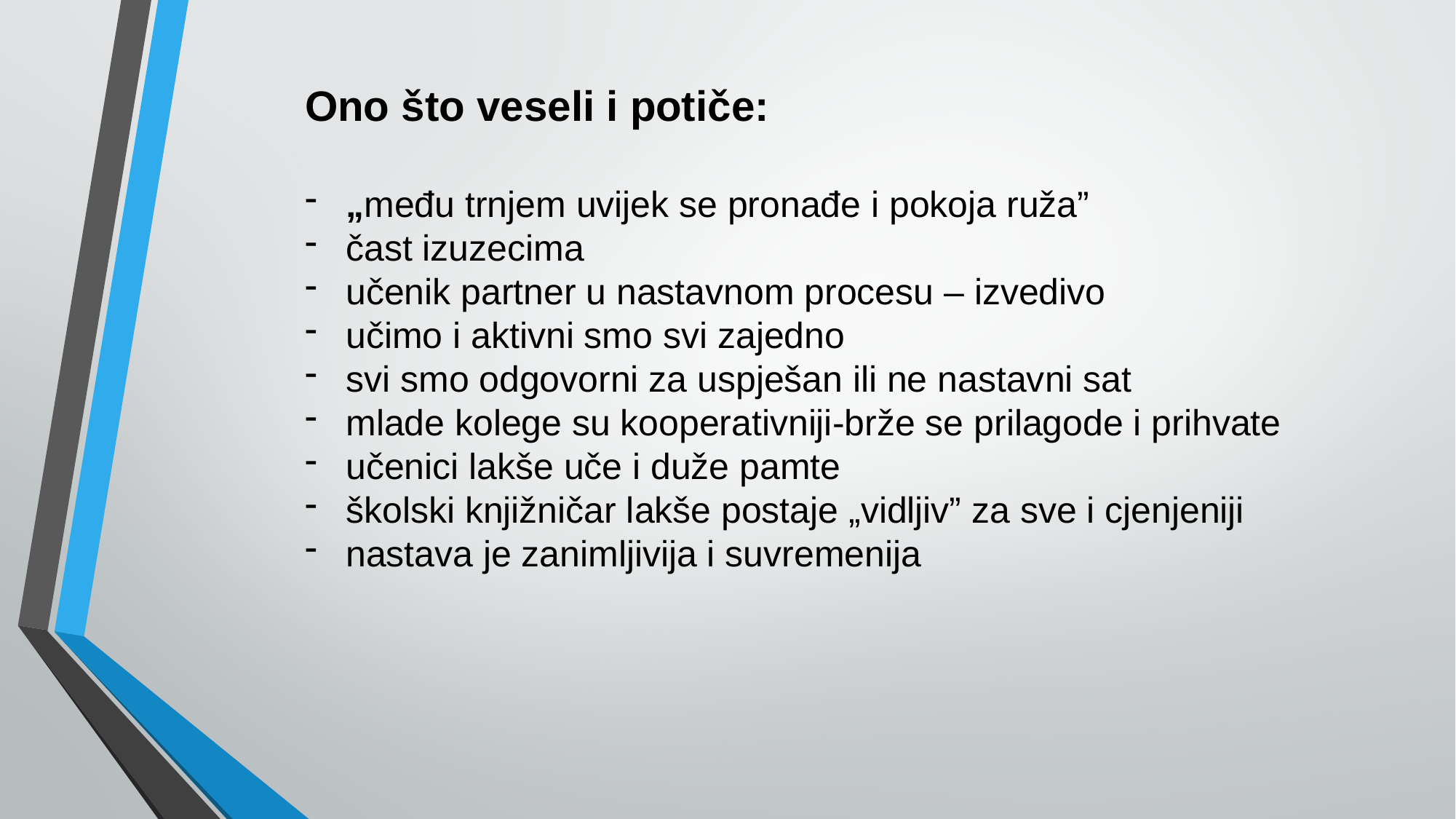

Ono što veseli i potiče:

„među trnjem uvijek se pronađe i pokoja ruža”
čast izuzecima
učenik partner u nastavnom procesu – izvedivo
učimo i aktivni smo svi zajedno
svi smo odgovorni za uspješan ili ne nastavni sat
mlade kolege su kooperativniji-brže se prilagode i prihvate
učenici lakše uče i duže pamte
školski knjižničar lakše postaje „vidljiv” za sve i cjenjeniji
nastava je zanimljivija i suvremenija